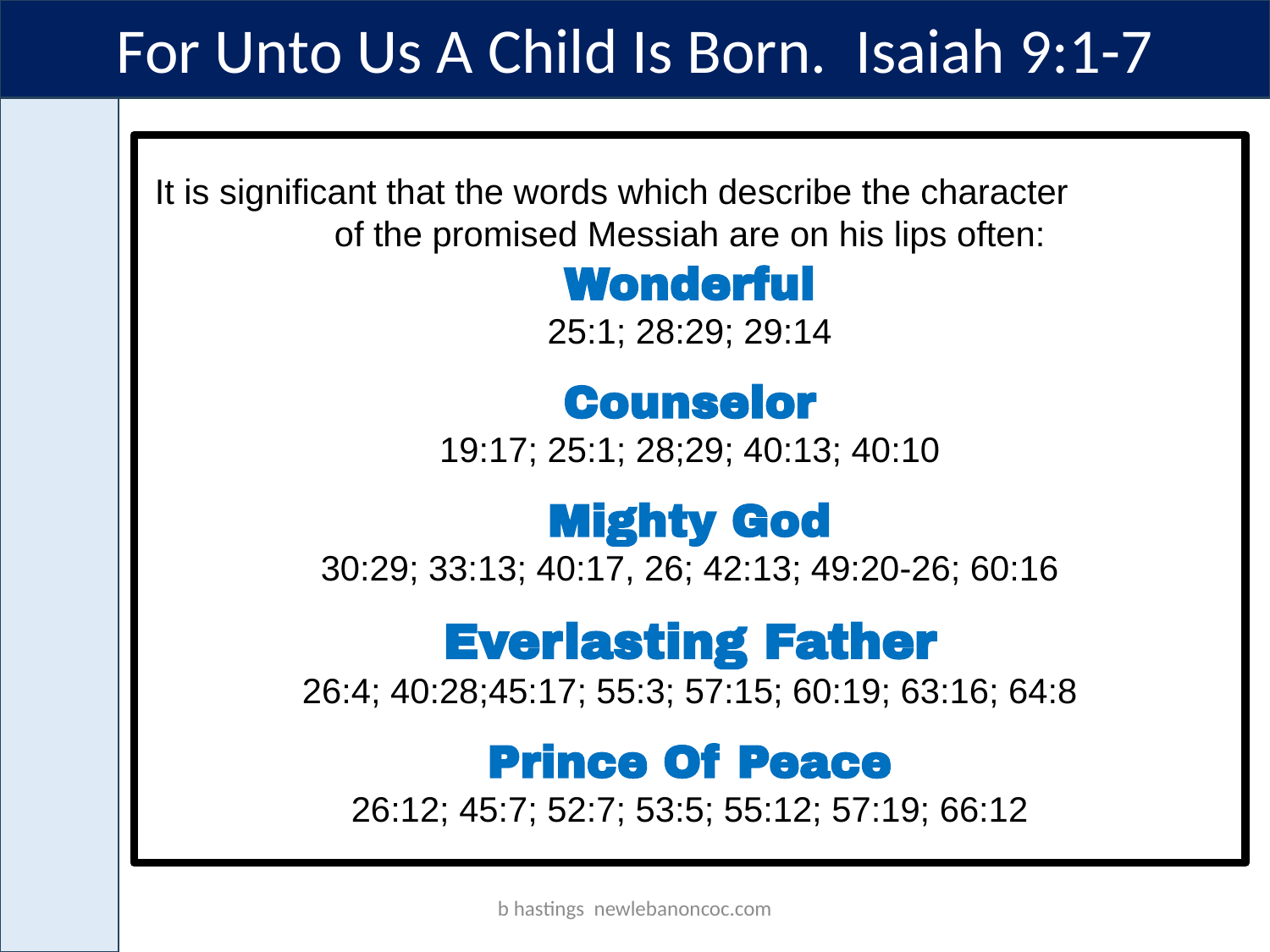

For Unto Us A Child Is Born.  Isaiah 9:1-7
It is significant that the words which describe the character                 of the promised Messiah are on his lips often:
Wonderful
25:1; 28:29; 29:14

Counselor
19:17; 25:1; 28;29; 40:13; 40:10

Mighty God
30:29; 33:13; 40:17, 26; 42:13; 49:20-26; 60:16

Everlasting Father
26:4; 40:28;45:17; 55:3; 57:15; 60:19; 63:16; 64:8

Prince Of Peace
26:12; 45:7; 52:7; 53:5; 55:12; 57:19; 66:12
b hastings  newlebanoncoc.com